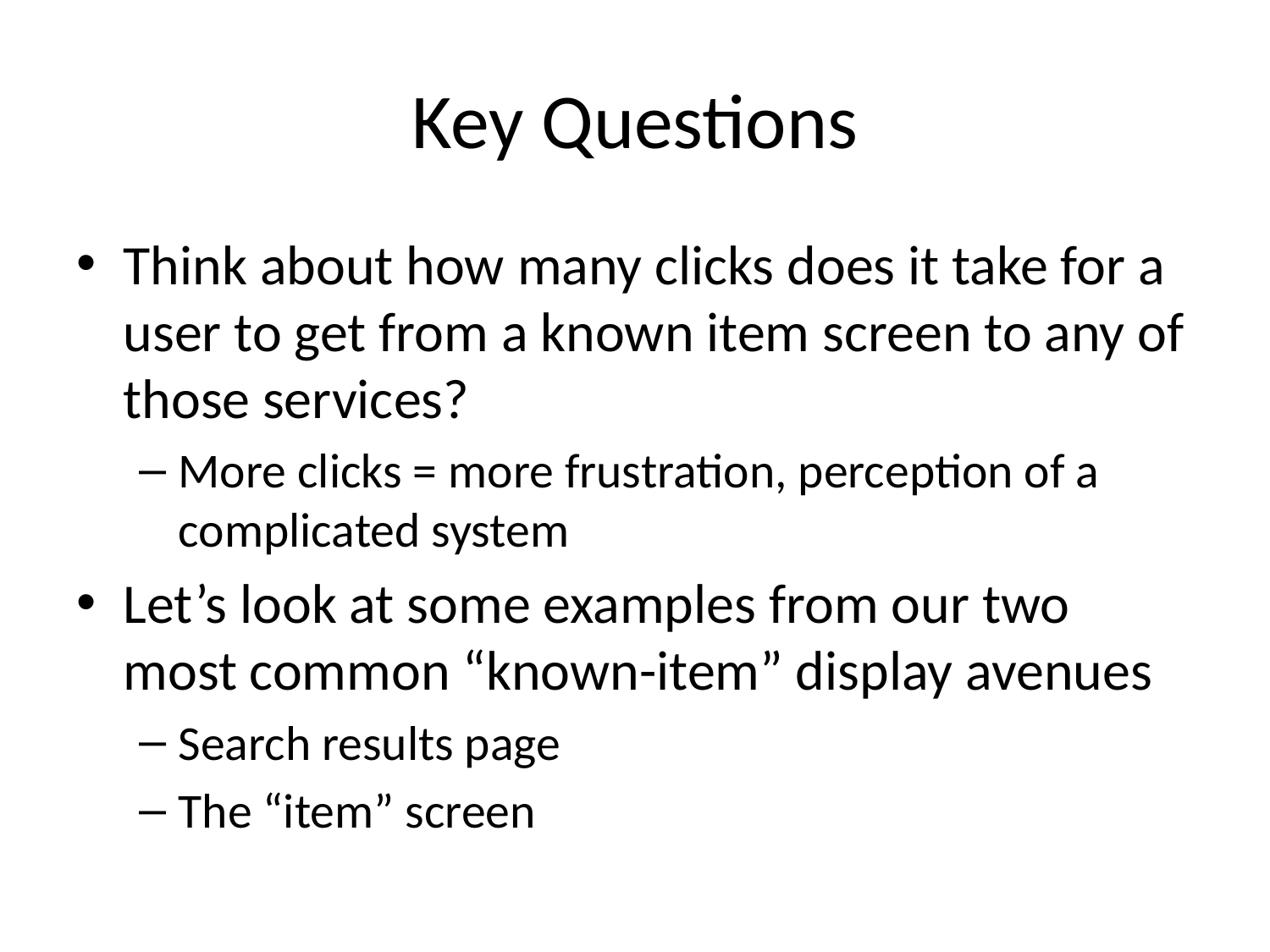

# Key Questions
Think about how many clicks does it take for a user to get from a known item screen to any of those services?
More clicks = more frustration, perception of a complicated system
Let’s look at some examples from our two most common “known-item” display avenues
Search results page
The “item” screen